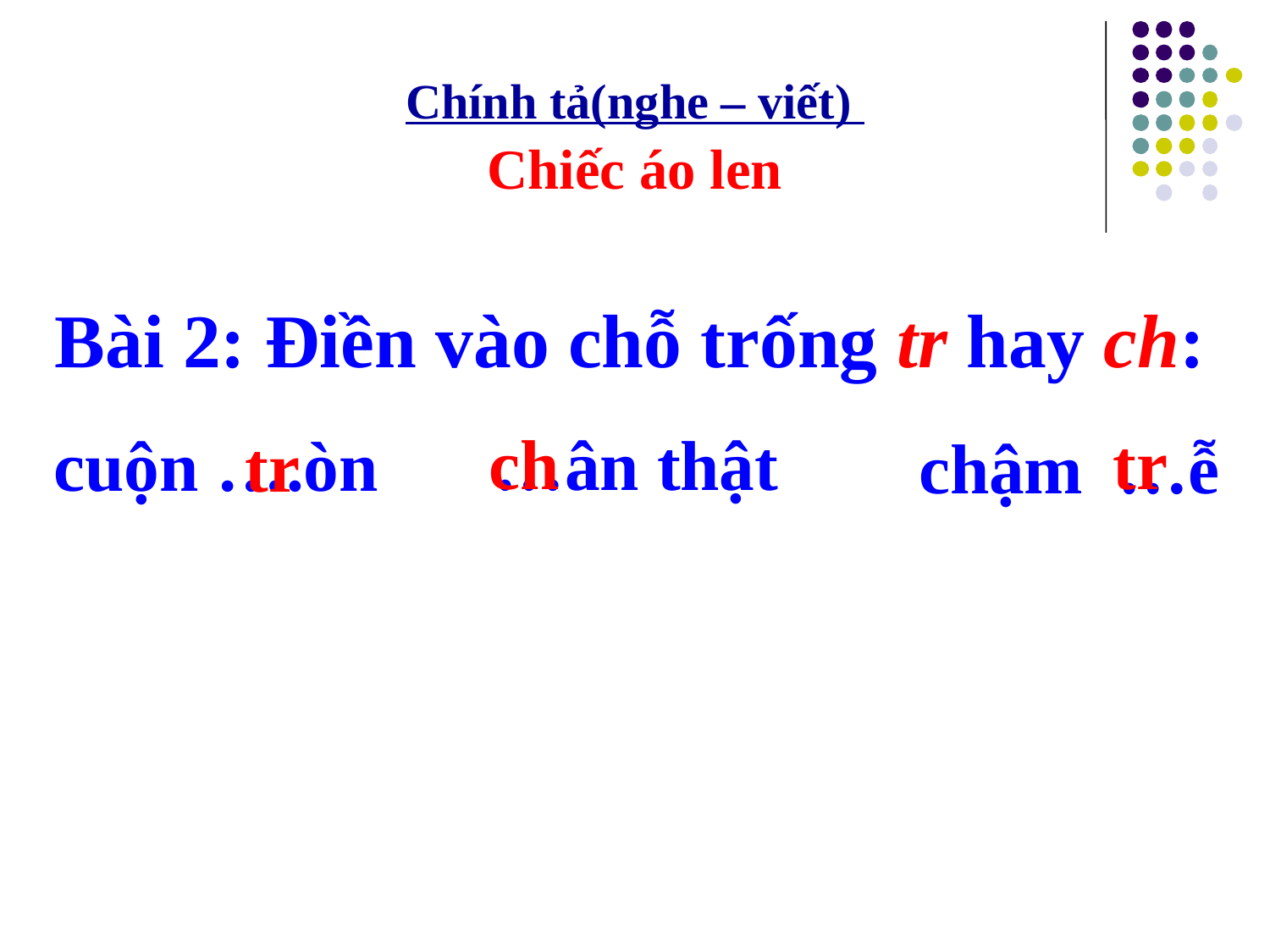

Chính tả(nghe – viết)
Chiếc áo len
Bài 2: Điền vào chỗ trống tr hay ch:
cuộn ….òn
ch
tr
…ân thật
tr
chậm  …ễ